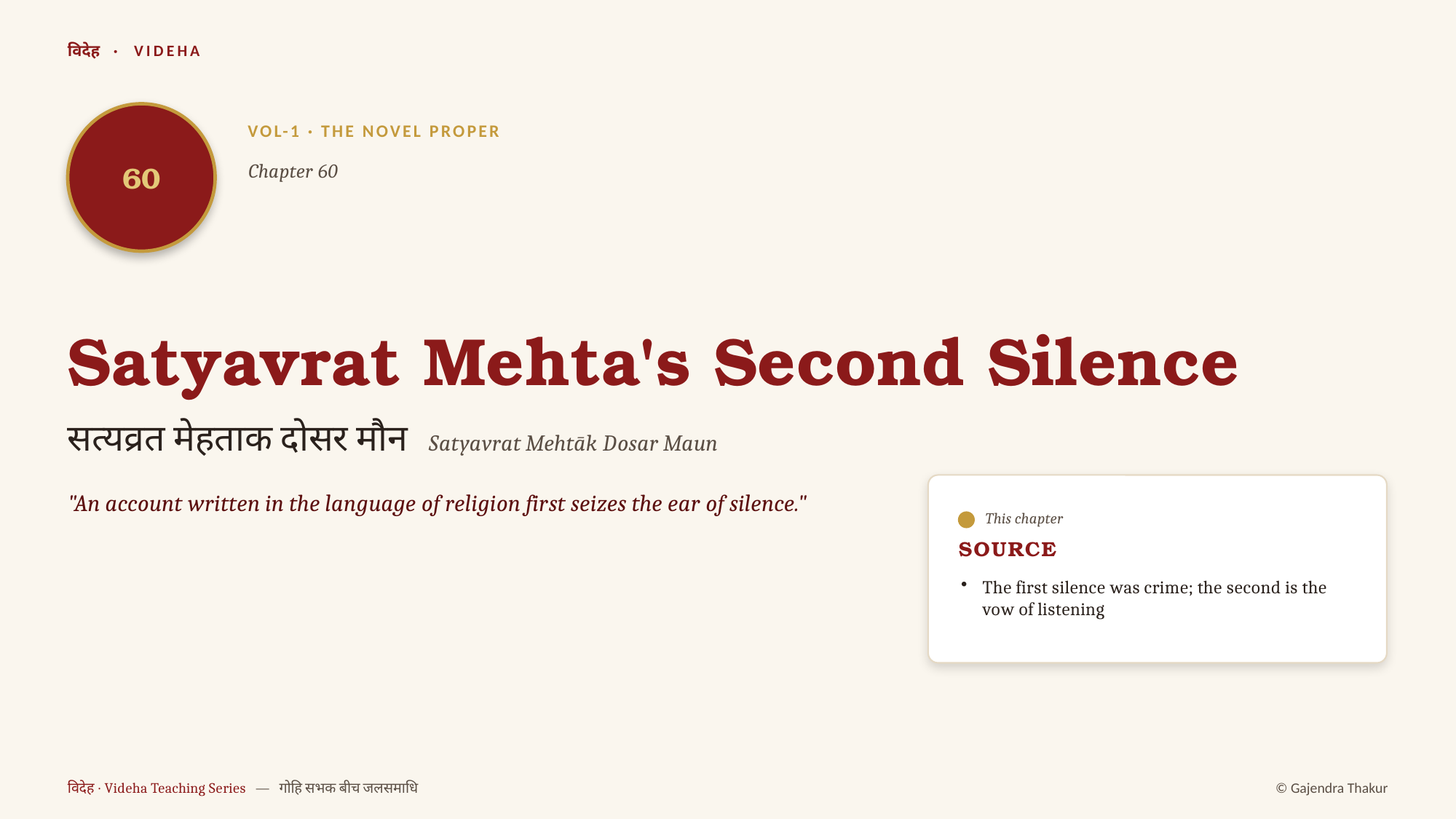

विदेह  ·  VIDEHA

60
VOL-1 · THE NOVEL PROPER
Chapter 60
Satyavrat Mehta's Second Silence
सत्यव्रत मेहताक दोसर मौन    Satyavrat Mehtāk Dosar Maun

"An account written in the language of religion first seizes the ear of silence."
This chapter

SOURCE
The first silence was crime; the second is the vow of listening
विदेह · Videha Teaching Series   —   गोहि सभक बीच जलसमाधि
© Gajendra Thakur